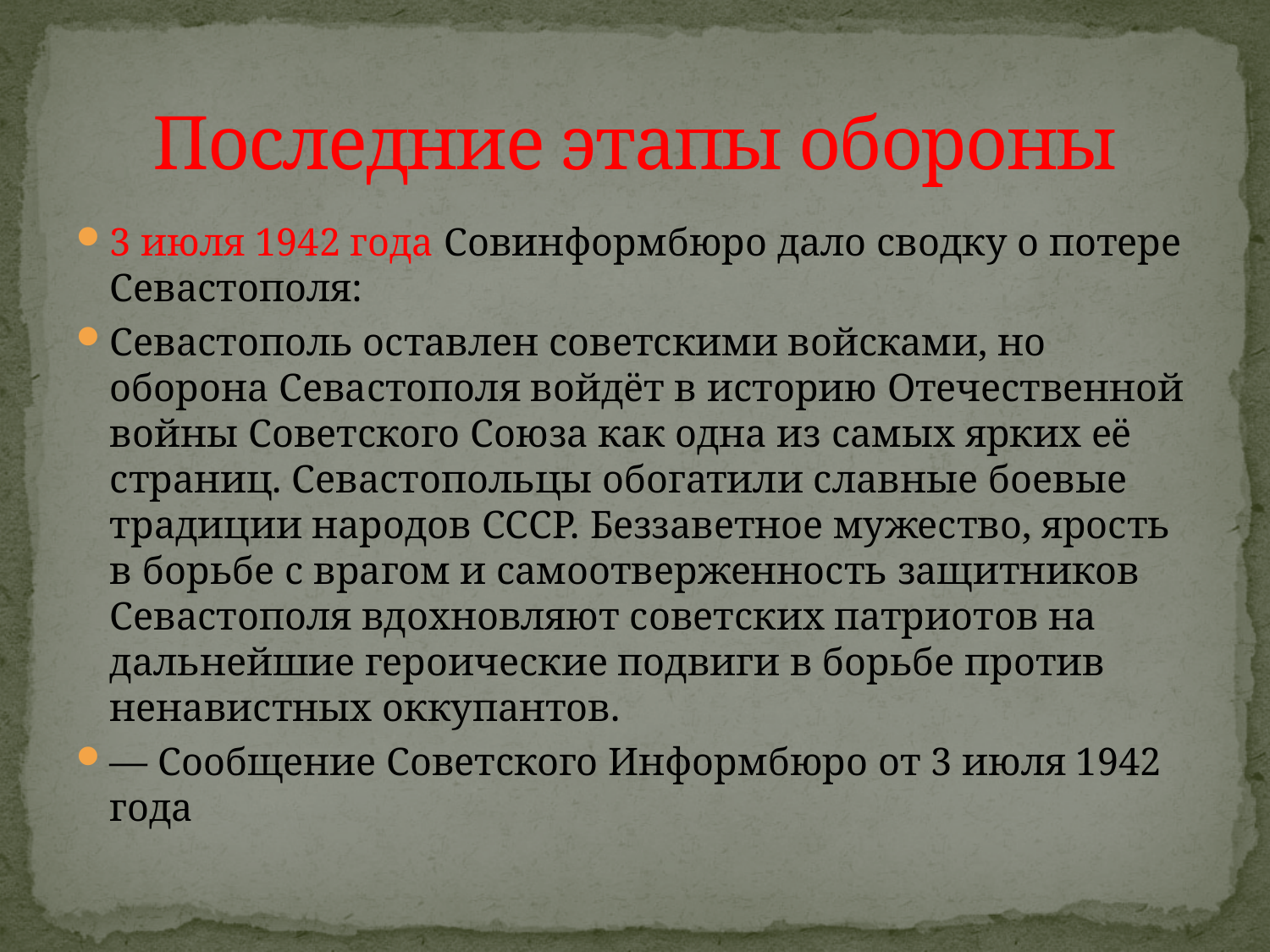

# Последние этапы обороны
3 июля 1942 года Совинформбюро дало сводку о потере Севастополя:
Севастополь оставлен советскими войсками, но оборона Севастополя войдёт в историю Отечественной войны Советского Союза как одна из самых ярких её страниц. Севастопольцы обогатили славные боевые традиции народов СССР. Беззаветное мужество, ярость в борьбе с врагом и самоотверженность защитников Севастополя вдохновляют советских патриотов на дальнейшие героические подвиги в борьбе против ненавистных оккупантов.
— Сообщение Советского Информбюро от 3 июля 1942 года